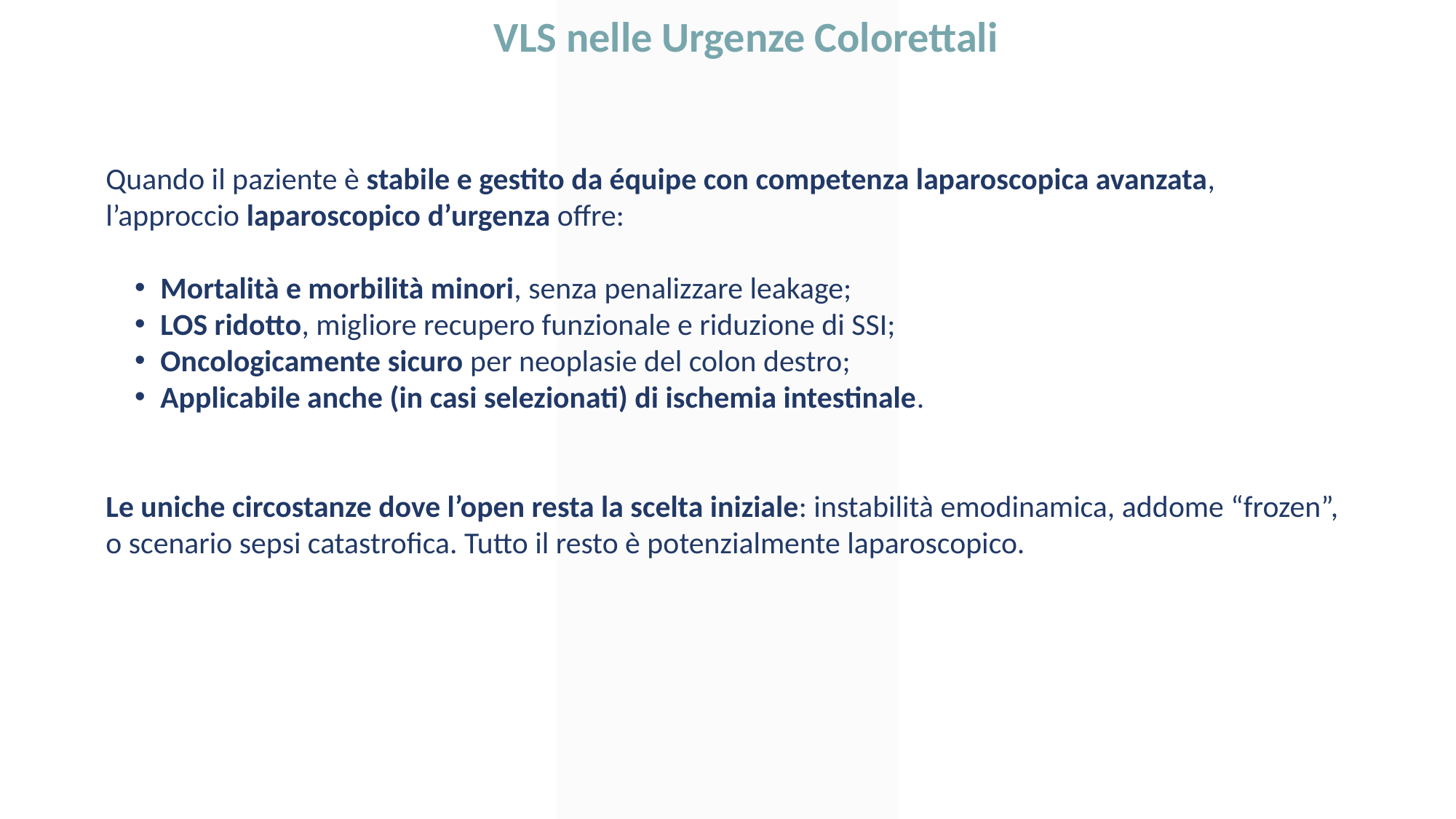

VLS nelle Urgenze Colorettali

Quando il paziente è stabile e gestito da équipe con competenza laparoscopica avanzata, l’approccio laparoscopico d’urgenza offre:

Mortalità e morbilità minori, senza penalizzare leakage;
LOS ridotto, migliore recupero funzionale e riduzione di SSI;
Oncologicamente sicuro per neoplasie del colon destro;
Applicabile anche (in casi selezionati) di ischemia intestinale.

Le uniche circostanze dove l’open resta la scelta iniziale: instabilità emodinamica, addome “frozen”, o scenario sepsi catastrofica. Tutto il resto è potenzialmente laparoscopico.